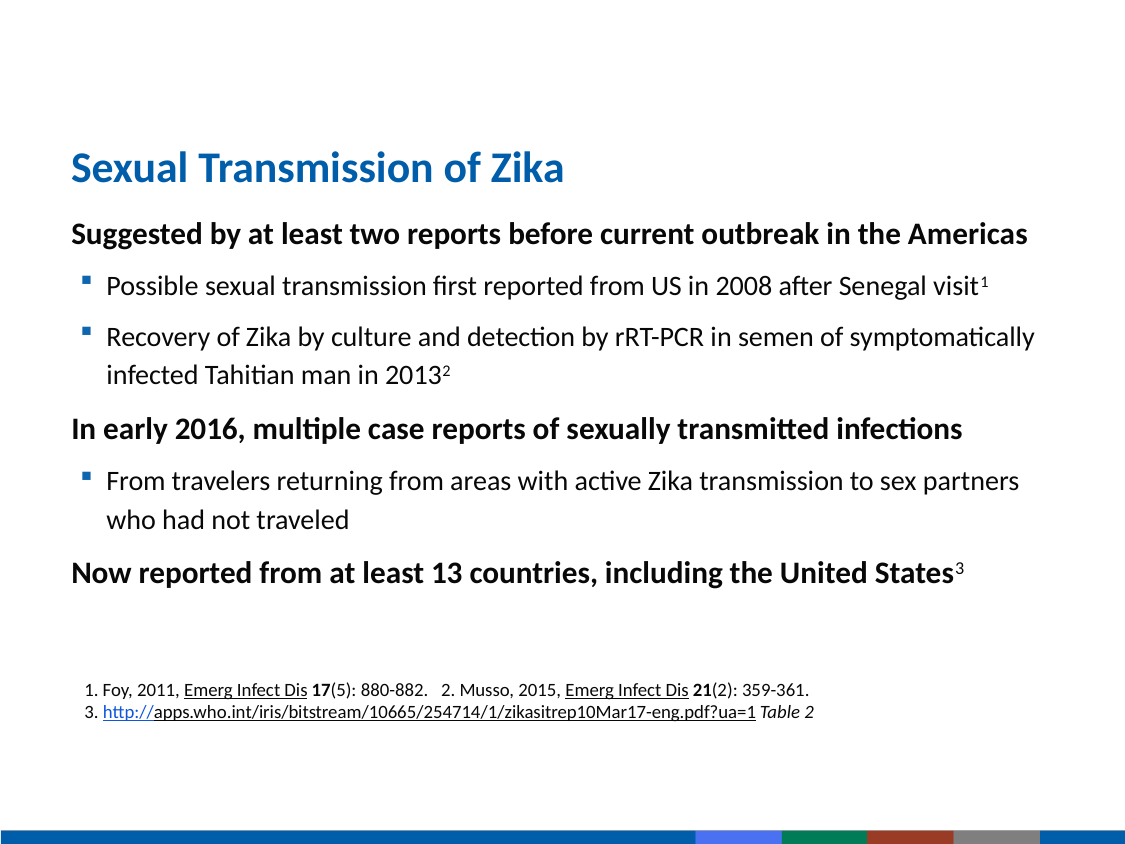

# Sexual Transmission of Zika
Suggested by at least two reports before current outbreak in the Americas
Possible sexual transmission first reported from US in 2008 after Senegal visit1
Recovery of Zika by culture and detection by rRT-PCR in semen of symptomatically infected Tahitian man in 20132
In early 2016, multiple case reports of sexually transmitted infections
From travelers returning from areas with active Zika transmission to sex partners who had not traveled
Now reported from at least 13 countries, including the United States3
1. Foy, 2011, Emerg Infect Dis 17(5): 880-882.   2. Musso, 2015, Emerg Infect Dis 21(2): 359-361.
3. http://apps.who.int/iris/bitstream/10665/254714/1/zikasitrep10Mar17-eng.pdf?ua=1 Table 2